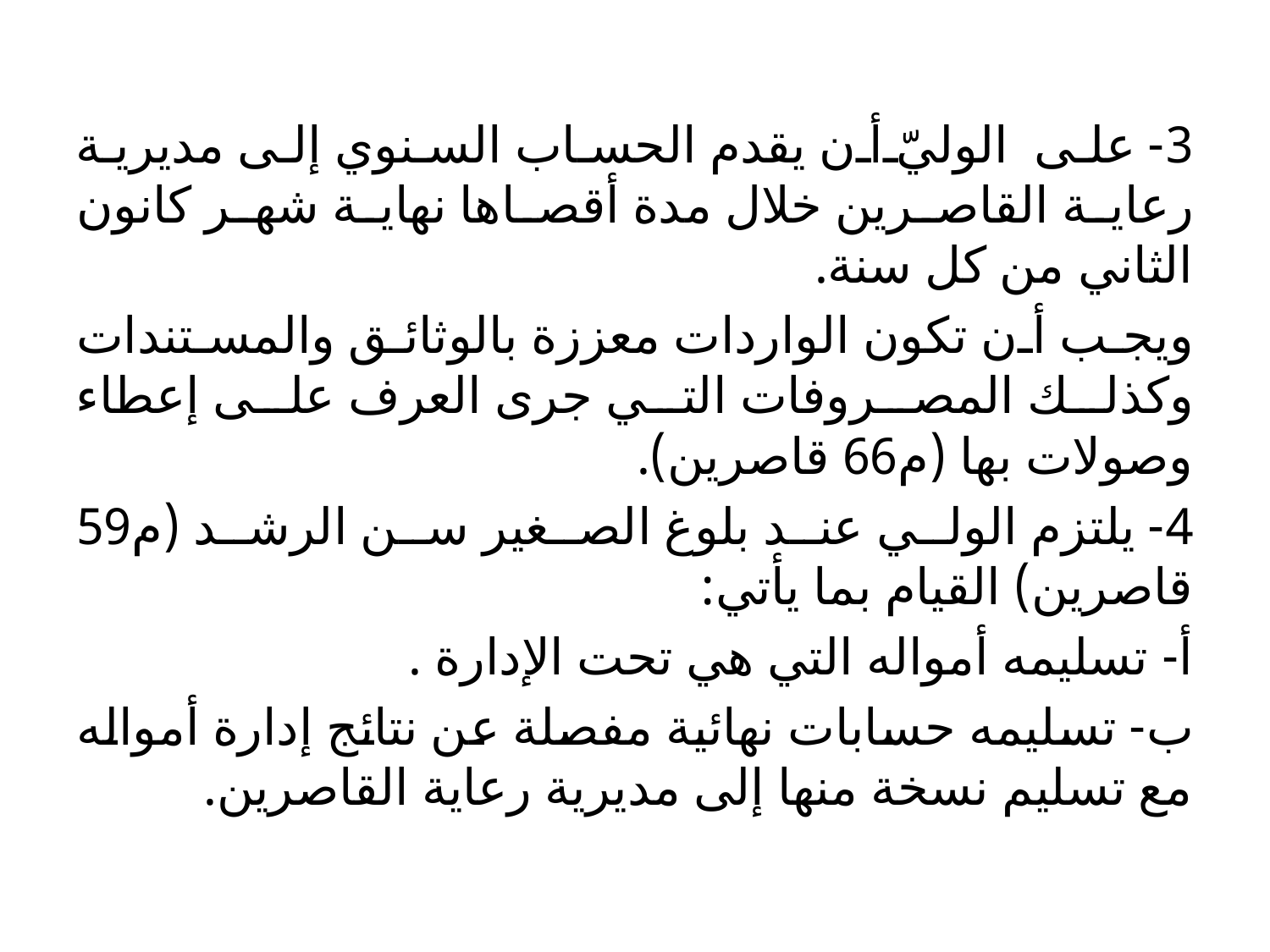

3- على الوليّ أن يقدم الحساب السنوي إلى مديرية رعاية القاصرين خلال مدة أقصاها نهاية شهر كانون الثاني من كل سنة.
ويجب أن تكون الواردات معززة بالوثائق والمستندات وكذلك المصروفات التي جرى العرف على إعطاء وصولات بها (م66 قاصرين).
4- يلتزم الولي عند بلوغ الصغير سن الرشد (م59 قاصرين) القيام بما يأتي:
أ- تسليمه أمواله التي هي تحت الإدارة .
ب- تسليمه حسابات نهائية مفصلة عن نتائج إدارة أمواله مع تسليم نسخة منها إلى مديرية رعاية القاصرين.